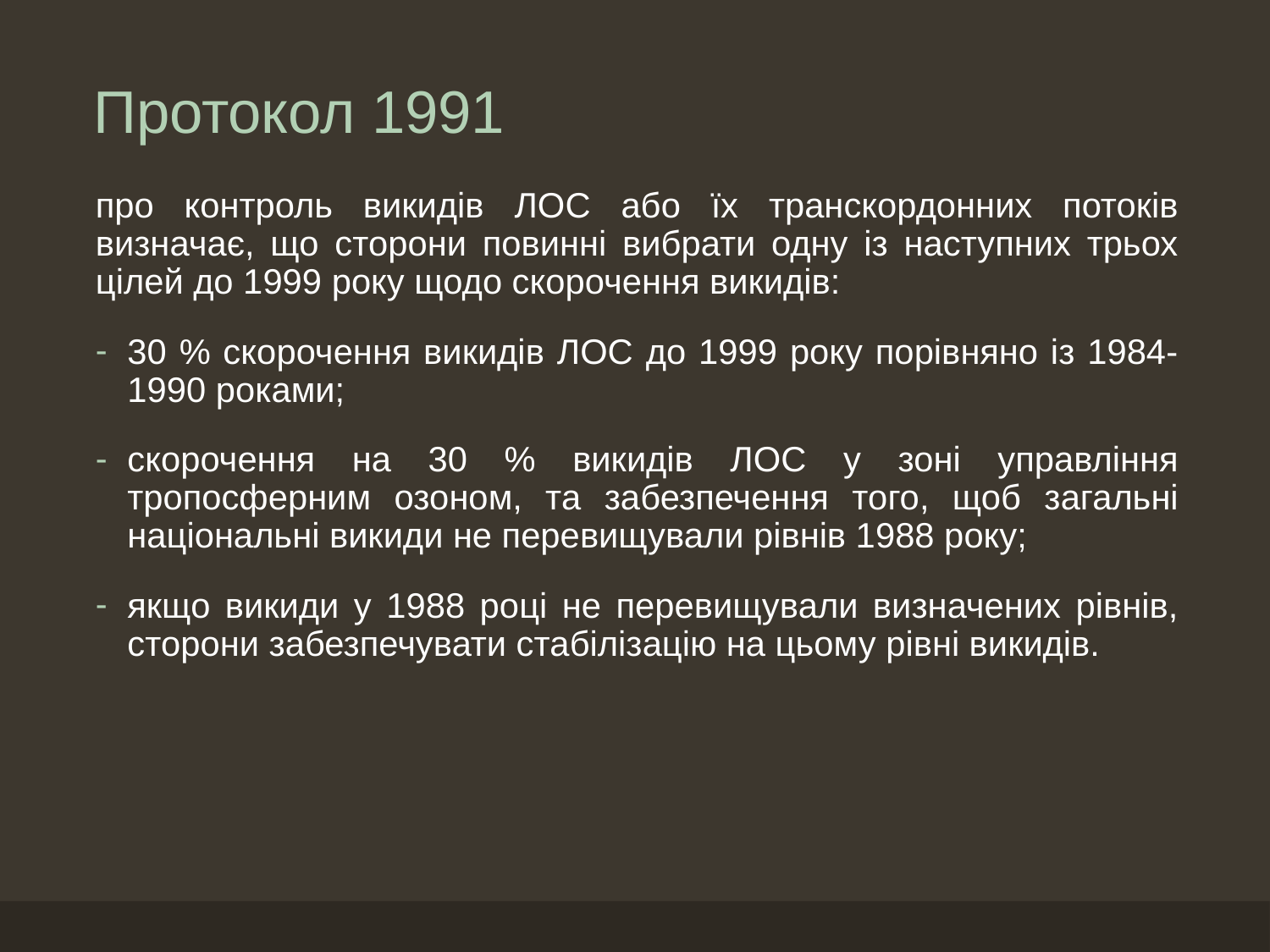

# Протокол 1991
про контроль викидів ЛОС або їх транскордонних потоків визначає, що сторони повинні вибрати одну із наступних трьох цілей до 1999 року щодо скорочення викидів:
30 % скорочення викидів ЛОС до 1999 року порівняно із 1984-1990 роками;
скорочення на 30 % викидів ЛОС у зоні управління тропосферним озоном, та забезпечення того, щоб загальні національні викиди не перевищували рівнів 1988 року;
якщо викиди у 1988 році не перевищували визначених рівнів, сторони забезпечувати стабілізацію на цьому рівні викидів.